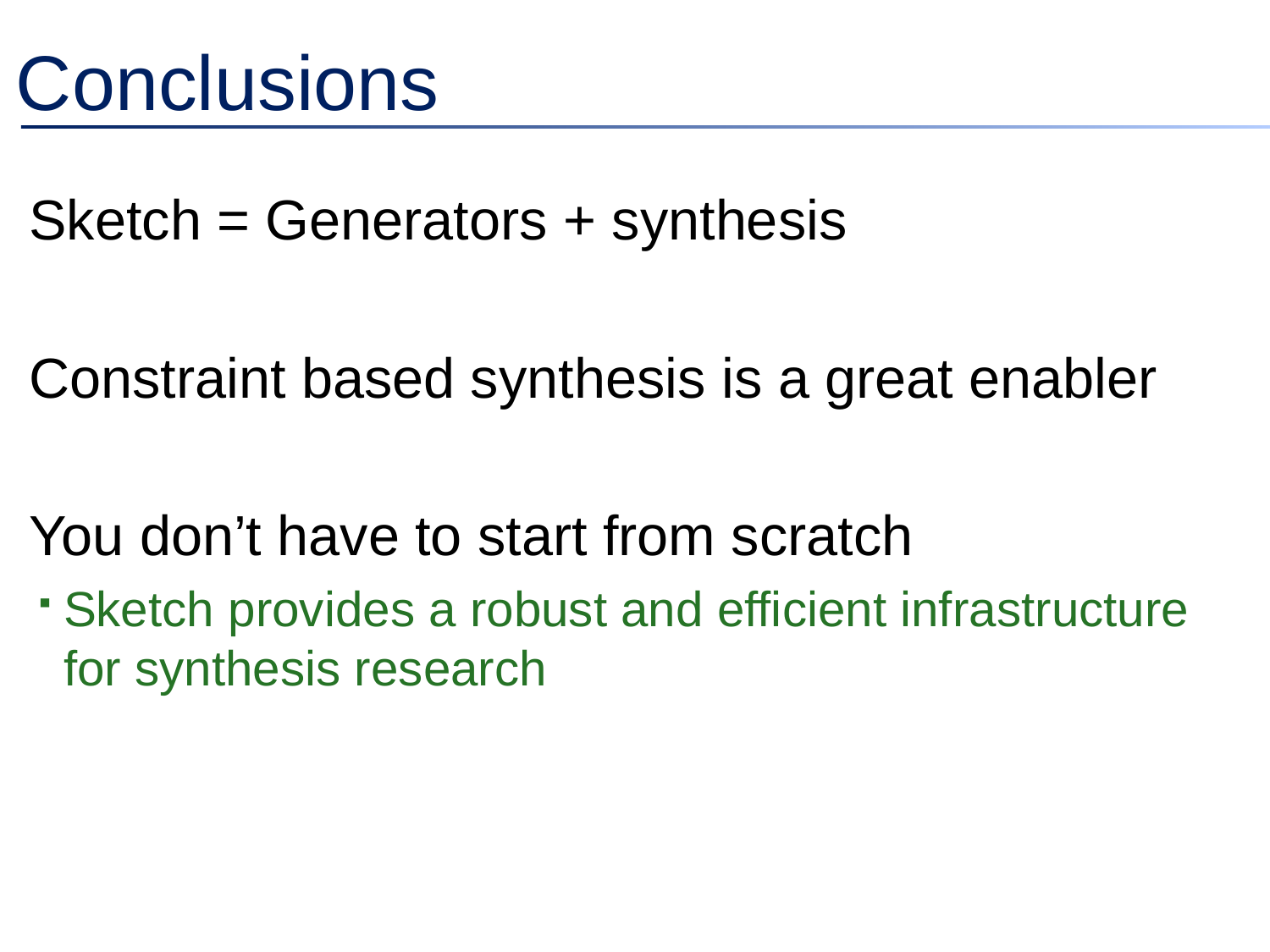

# Conclusions
Sketch = Generators + synthesis

Constraint based synthesis is a great enabler

You don’t have to start from scratch
Sketch provides a robust and efficient infrastructure for synthesis research